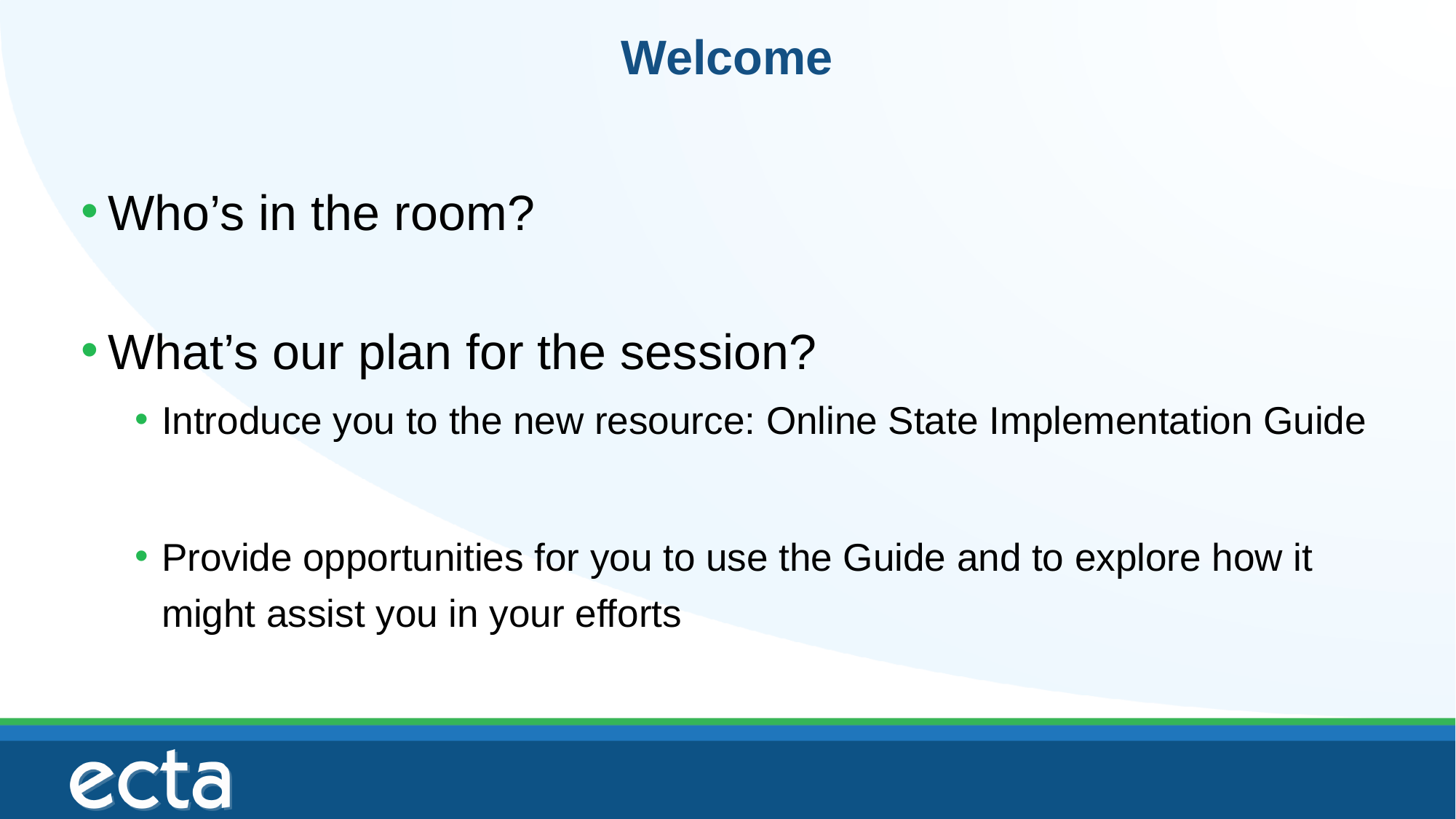

# Welcome
Who’s in the room?

What’s our plan for the session?
Introduce you to the new resource: Online State Implementation Guide

Provide opportunities for you to use the Guide and to explore how it might assist you in your efforts